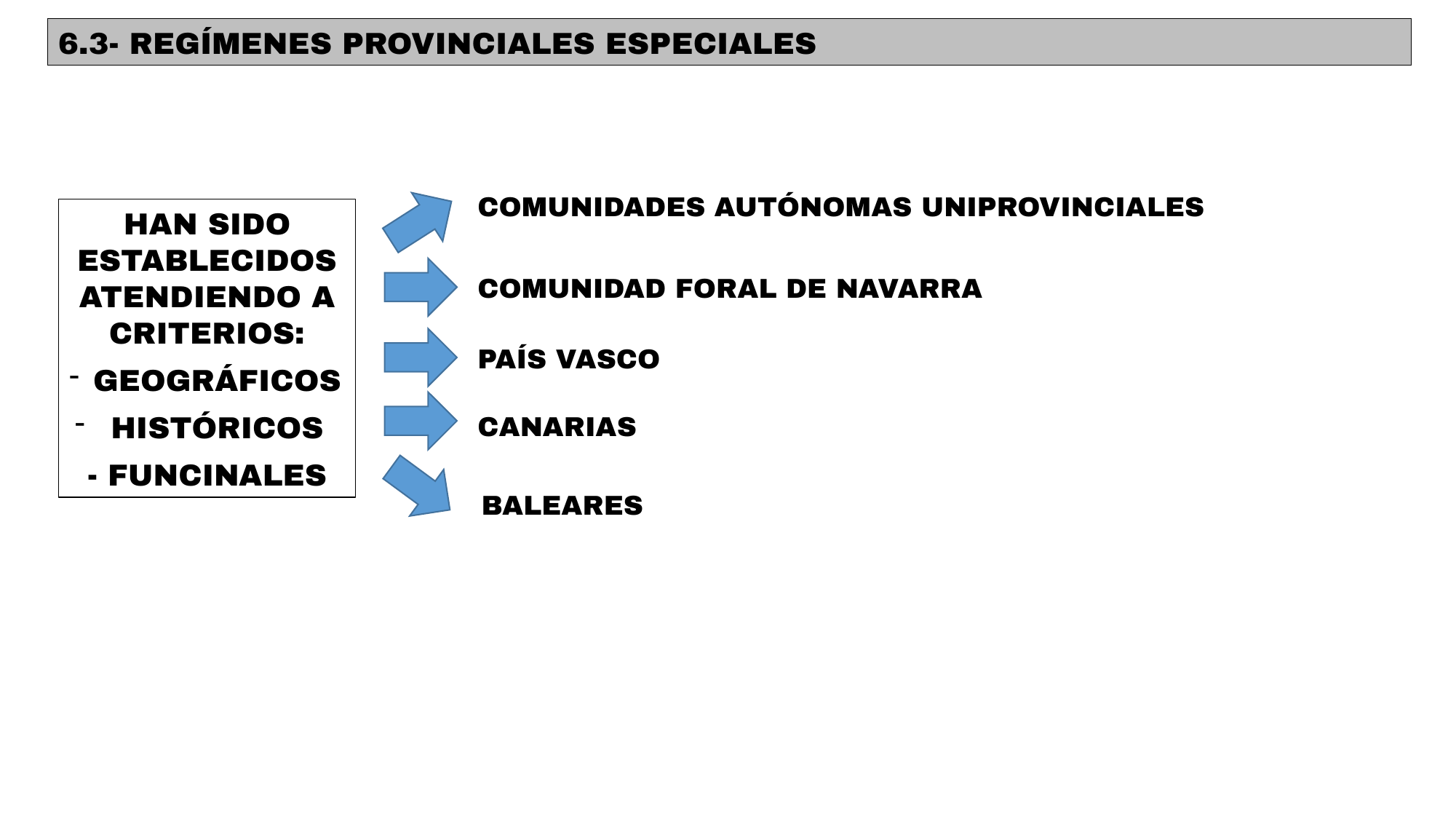

6.3- REGÍMENES PROVINCIALES ESPECIALES
COMUNIDADES AUTÓNOMAS UNIPROVINCIALES

HAN SIDO ESTABLECIDOS ATENDIENDO A CRITERIOS:

 GEOGRÁFICOS

 HISTÓRICOS

- FUNCINALES

COMUNIDAD FORAL DE NAVARRA

PAÍS VASCO

CANARIAS

BALEARES